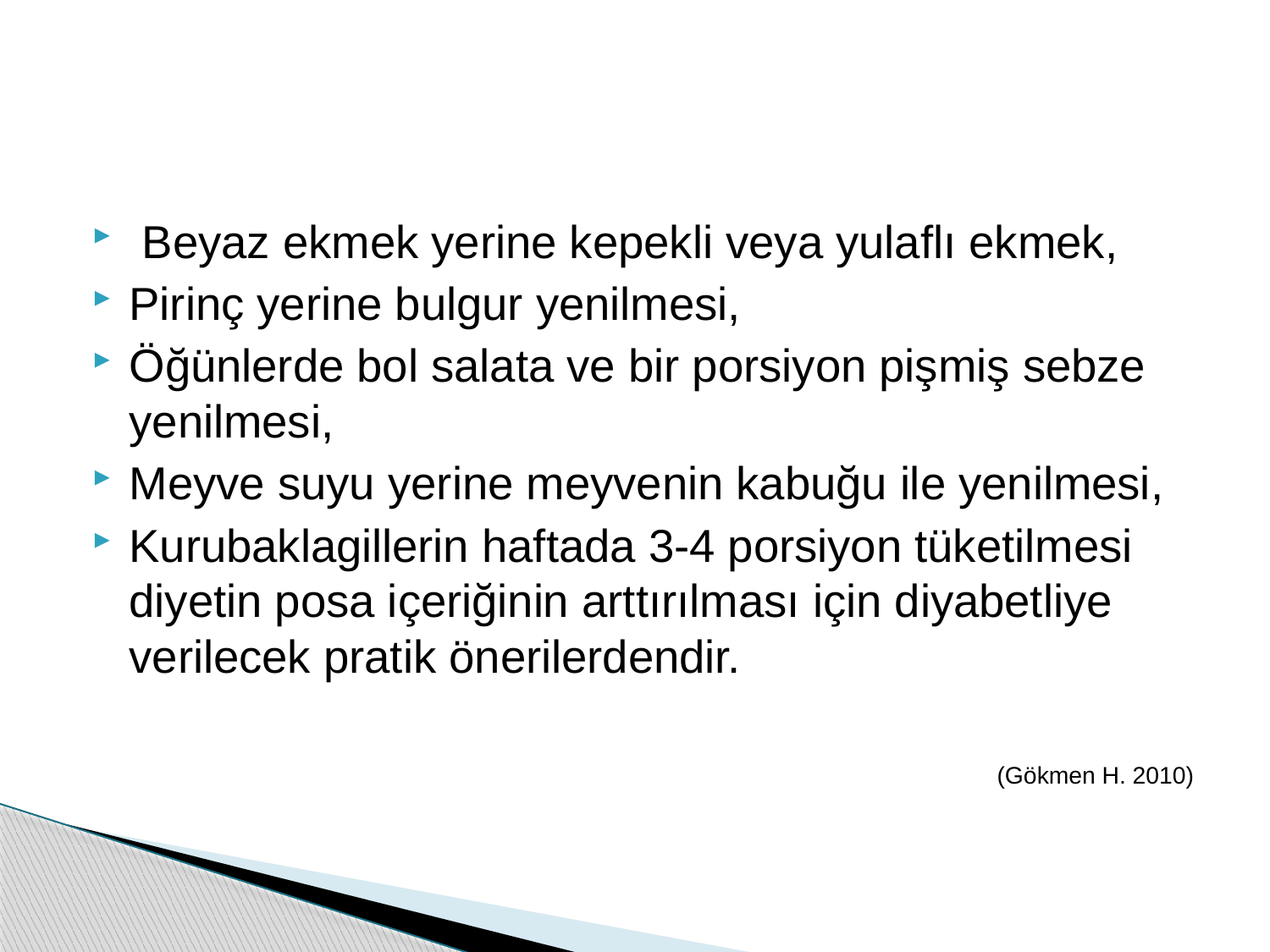

#
 Beyaz ekmek yerine kepekli veya yulaflı ekmek,
Pirinç yerine bulgur yenilmesi,
Öğünlerde bol salata ve bir porsiyon pişmiş sebze yenilmesi,
Meyve suyu yerine meyvenin kabuğu ile yenilmesi,
Kurubaklagillerin haftada 3-4 porsiyon tüketilmesi diyetin posa içeriğinin arttırılması için diyabetliye verilecek pratik önerilerdendir.

(Gökmen H. 2010)